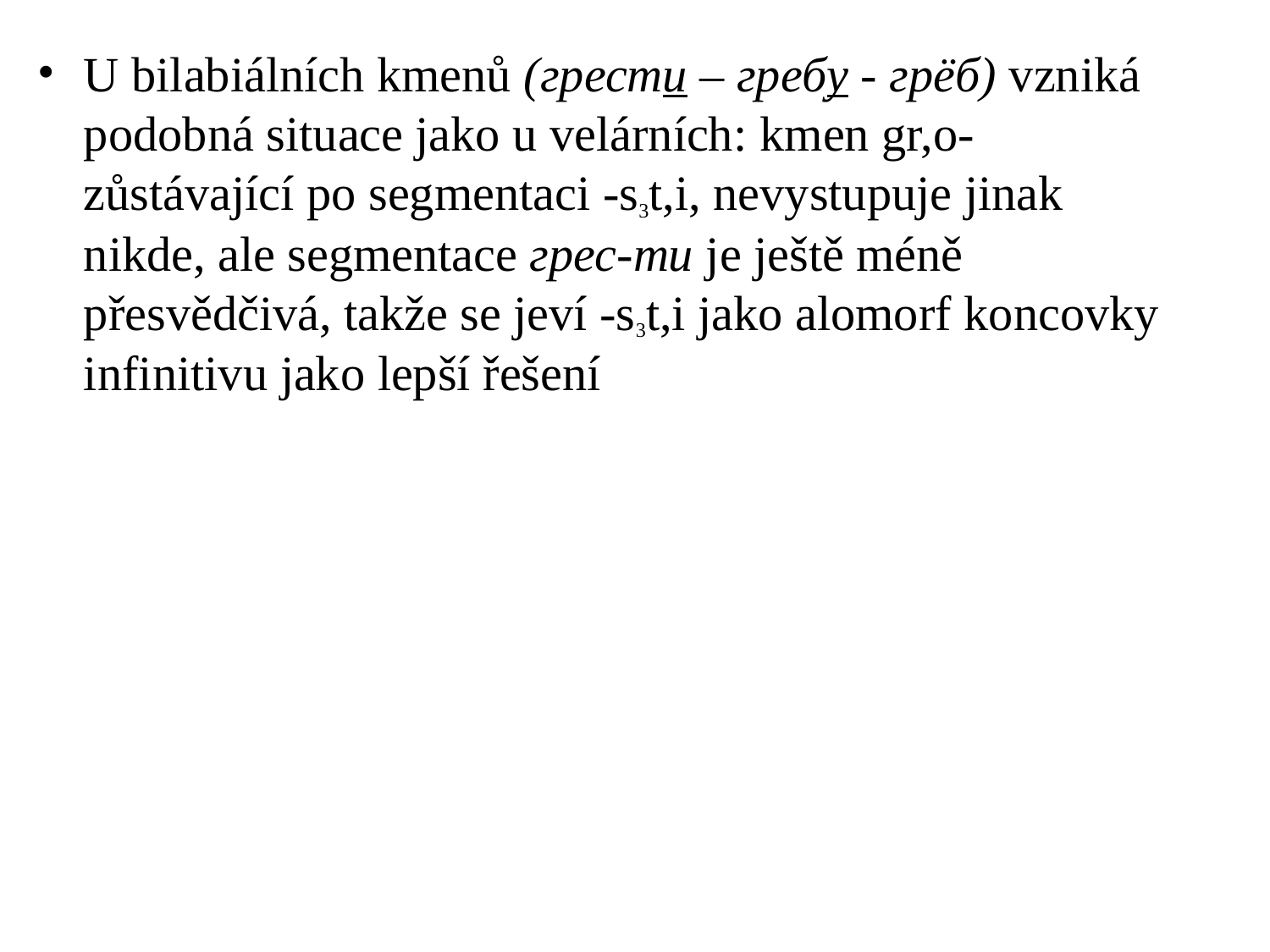

# U bilabiálních kmenů (грести – гребу - грёб) vzniká podobná situace jako u velárních: kmen gr,o- zůstávající po segmentaci -s3t,i, nevystupuje jinak nikde, ale segmentace грес-ти je ještě méně přesvědčivá, takže se jeví -s3t,i jako alomorf koncovky infinitivu jako lepší řešení